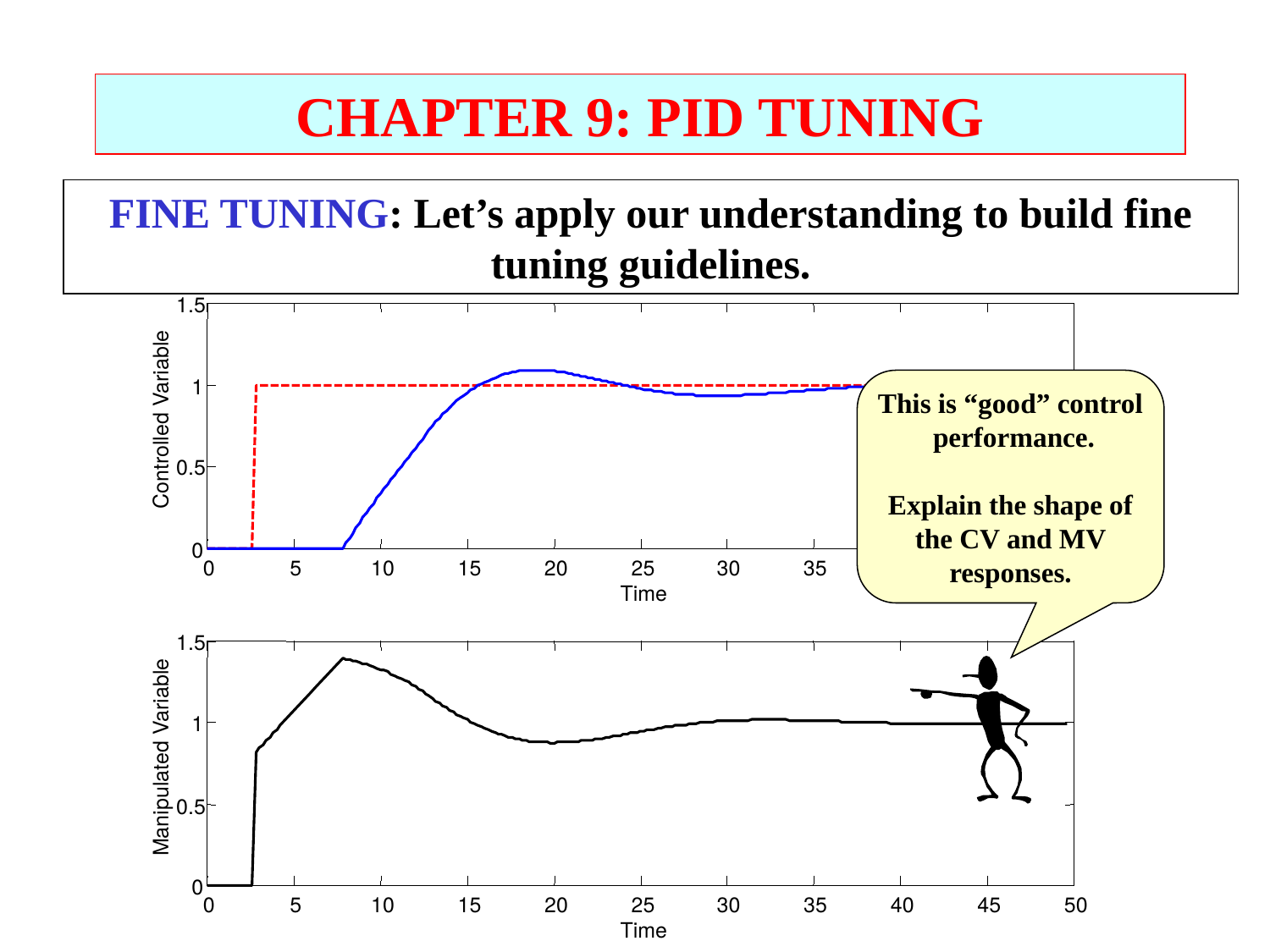

CHAPTER 9: PID TUNING
FINE TUNING: Let’s apply our understanding to build fine tuning guidelines.
S-LOOP plots deviation variables (IAE = 9.6759)
1.5

1

Controlled Variable
0.5

0

0
5
10
15
20
25
30
35
40
45
50
Time
1.5

1

Manipulated Variable
0.5

0

0
5
10
15
20
25
30
35
40
45
50
Time
This is “good” control
 performance.

Explain the shape of
the CV and MV
responses.